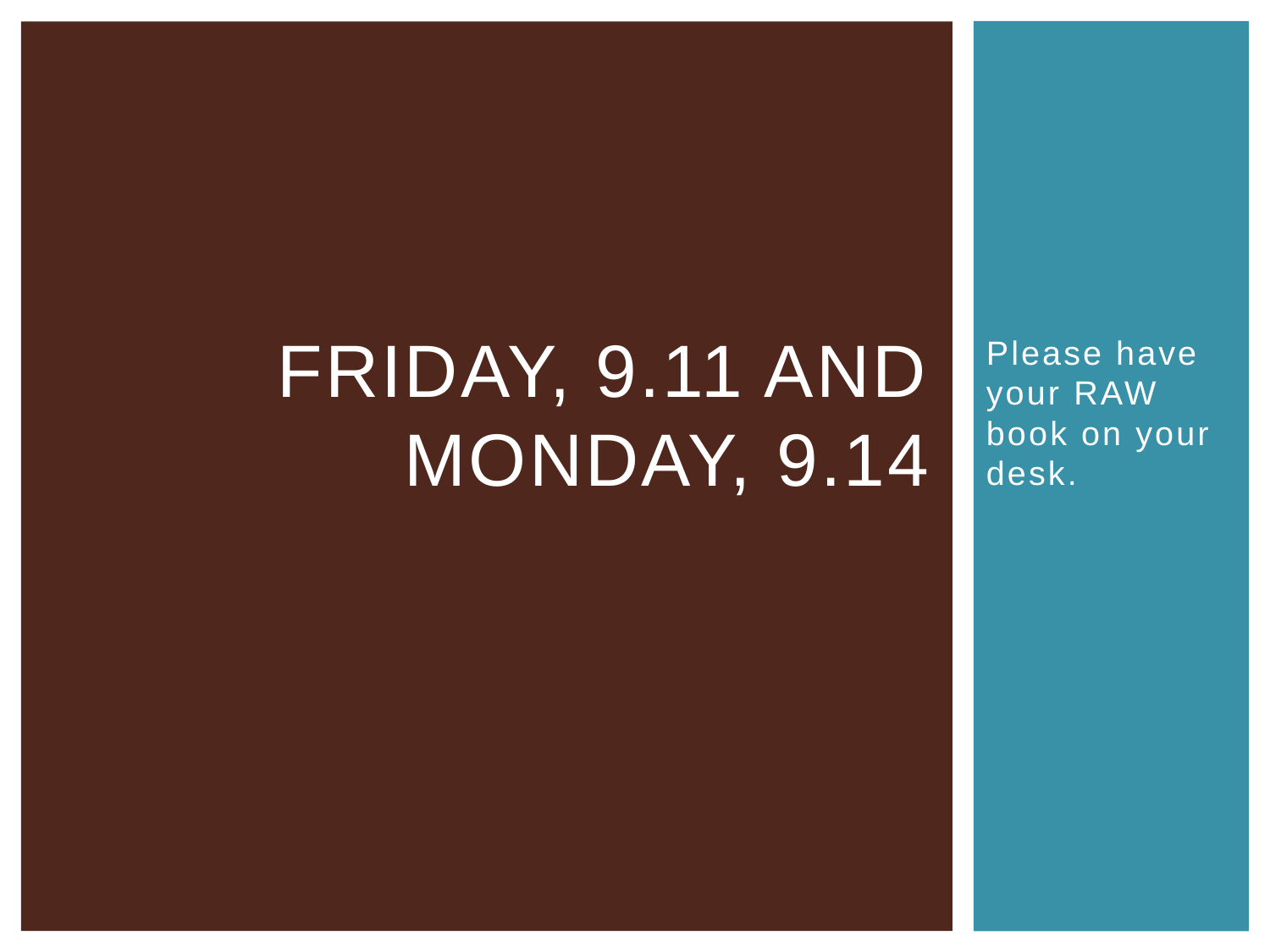

# Friday, 9.11 and Monday, 9.14
Please have your RAW book on your desk.